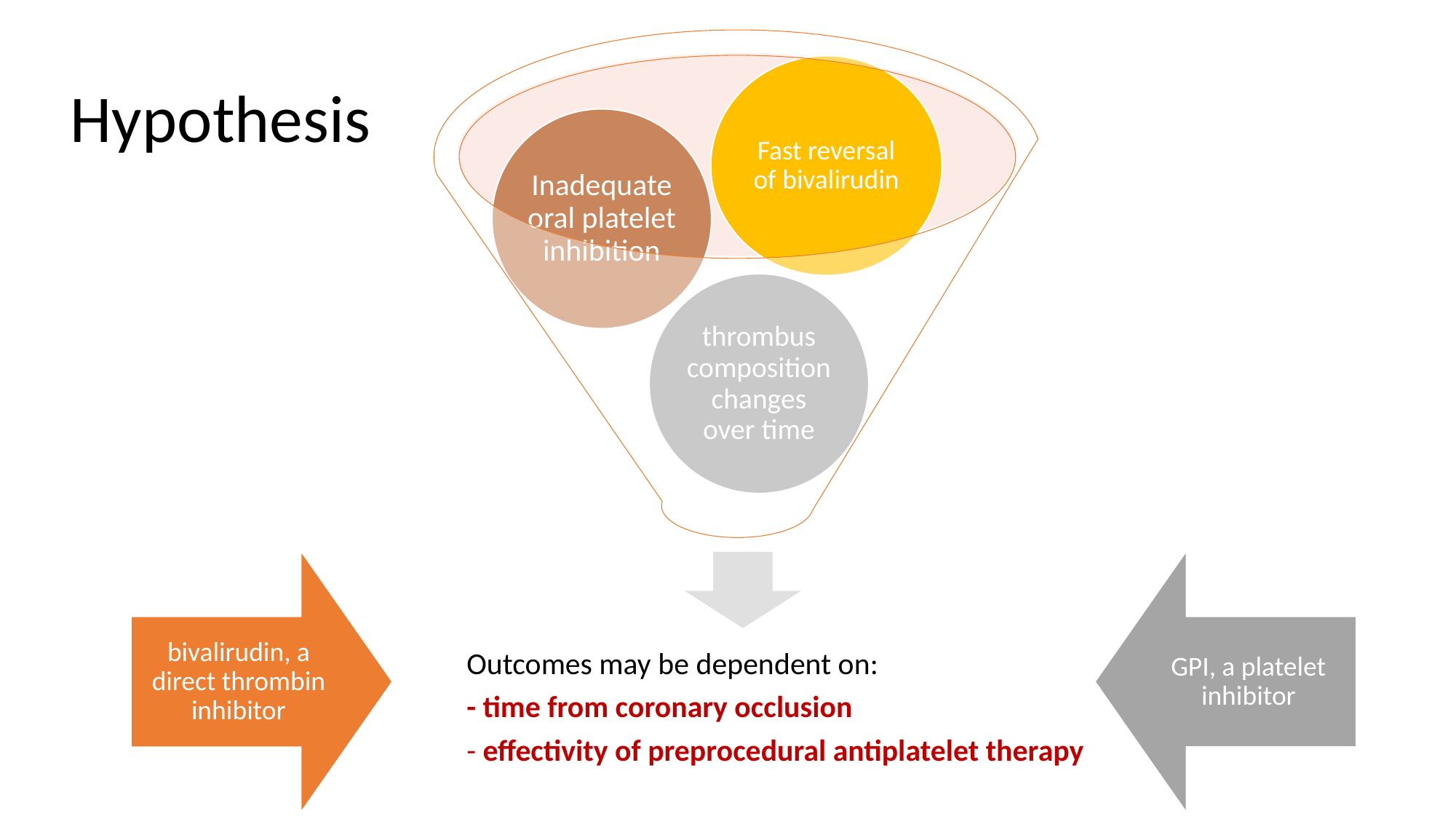

Outcomes may be dependent on:
- time from coronary occlusion
- effectivity of preprocedural antiplatelet therapy
thrombus composition changes over time
Inadequate oral platelet inhibition
Fast reversal of bivalirudin
# Hypothesis
bivalirudin, a direct thrombin inhibitor
GPI, a platelet inhibitor